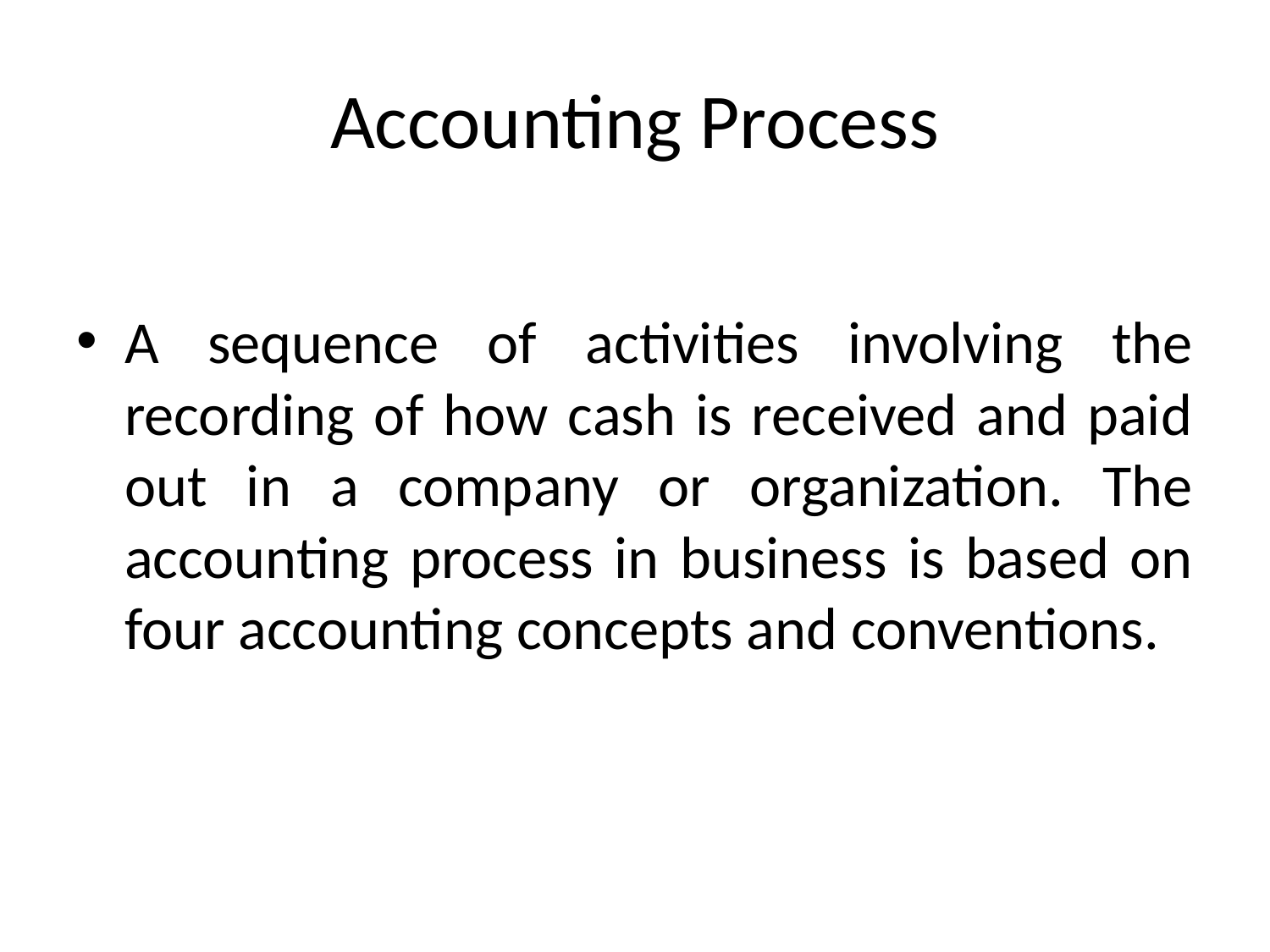

# Accounting Process

A sequence of activities involving the recording of how cash is received and paid out in a company or organization. The accounting process in business is based on four accounting concepts and conventions.